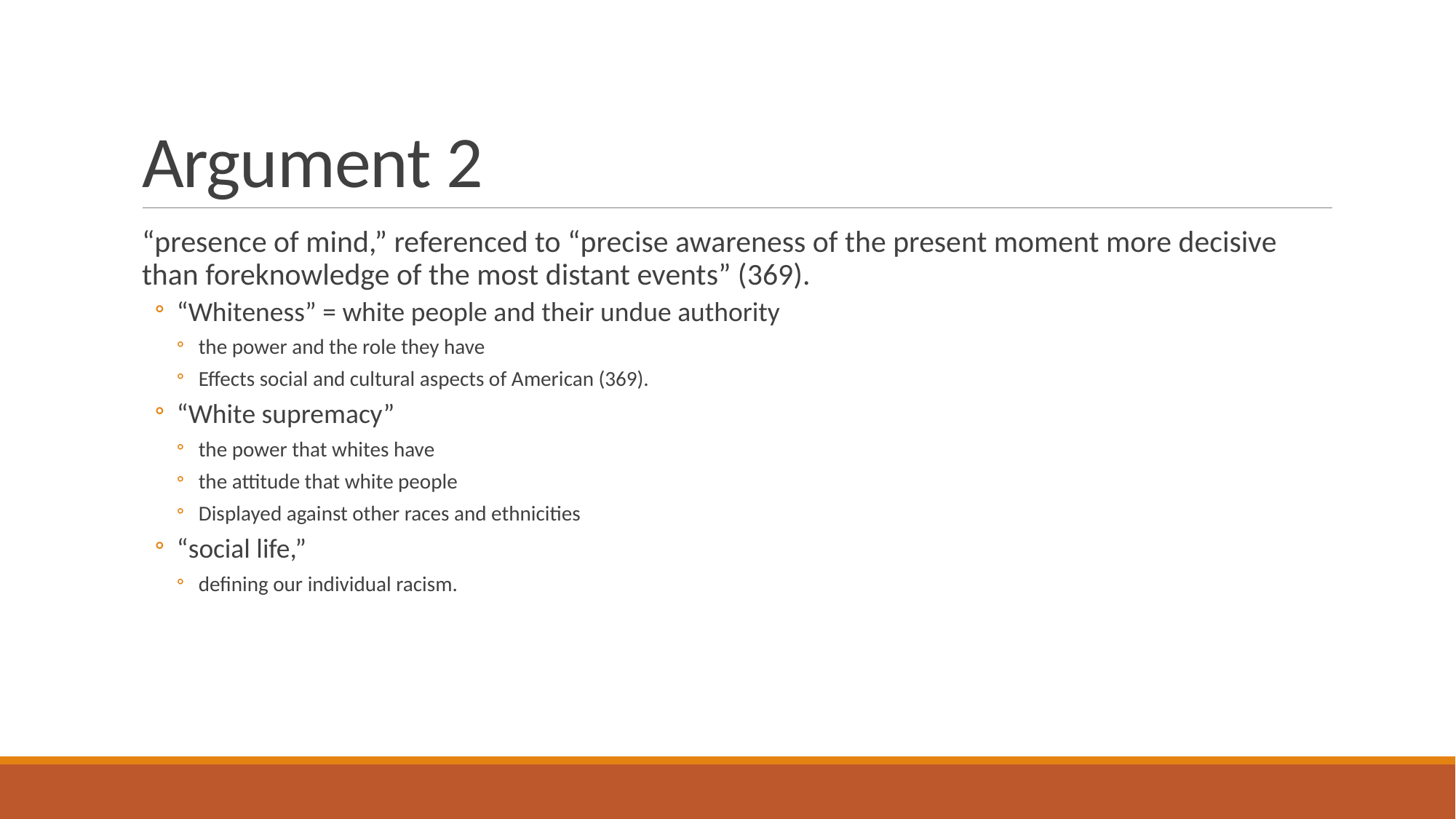

# Argument 2
“presence of mind,” referenced to “precise awareness of the present moment more decisive than foreknowledge of the most distant events” (369).
“Whiteness” = white people and their undue authority
the power and the role they have
Effects social and cultural aspects of American (369).
“White supremacy”
the power that whites have
the attitude that white people
Displayed against other races and ethnicities
“social life,”
defining our individual racism.